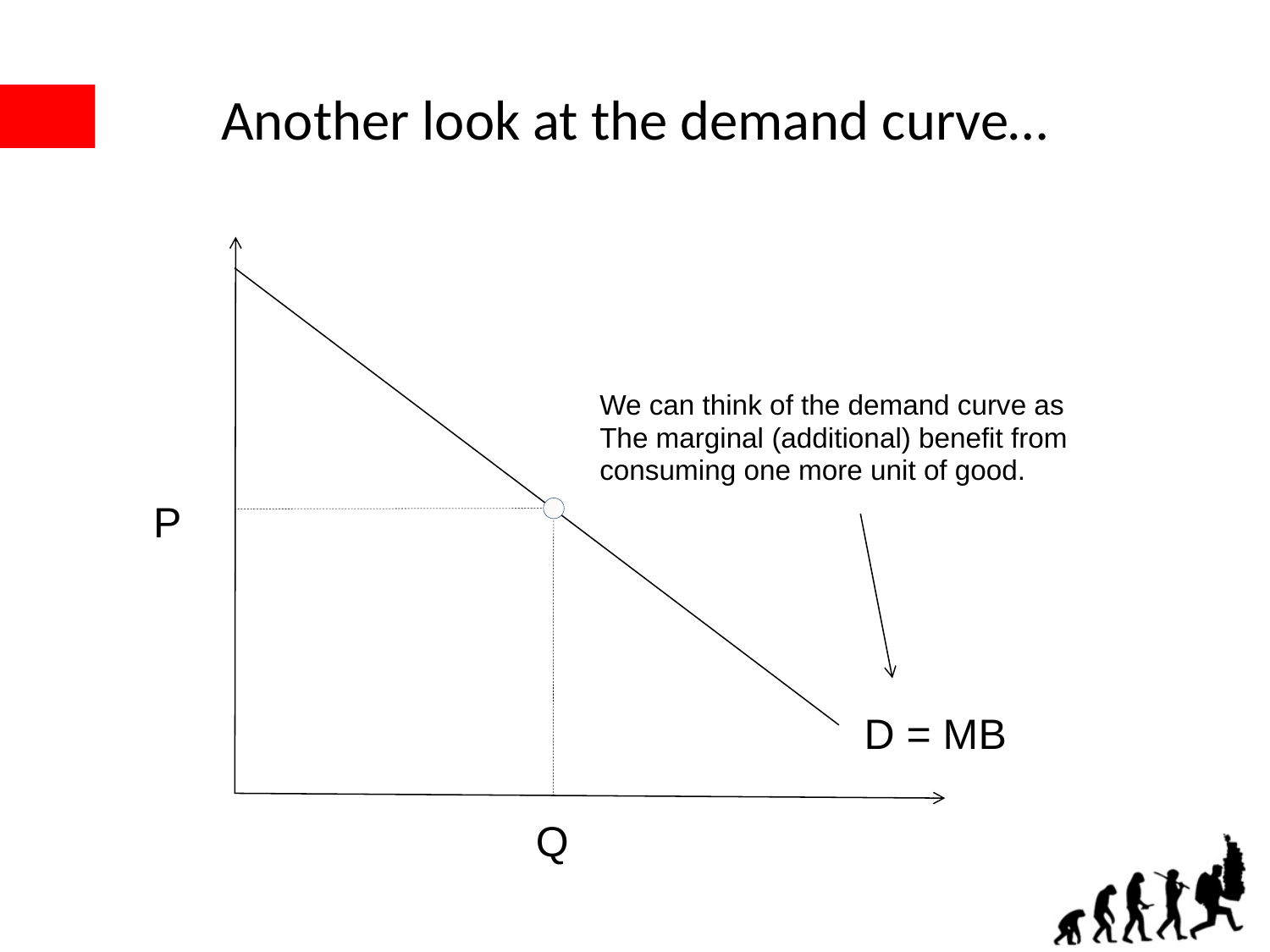

# Another look at the demand curve…
We can think of the demand curve as
The marginal (additional) benefit from
consuming one more unit of good.

P
D = MB
Q